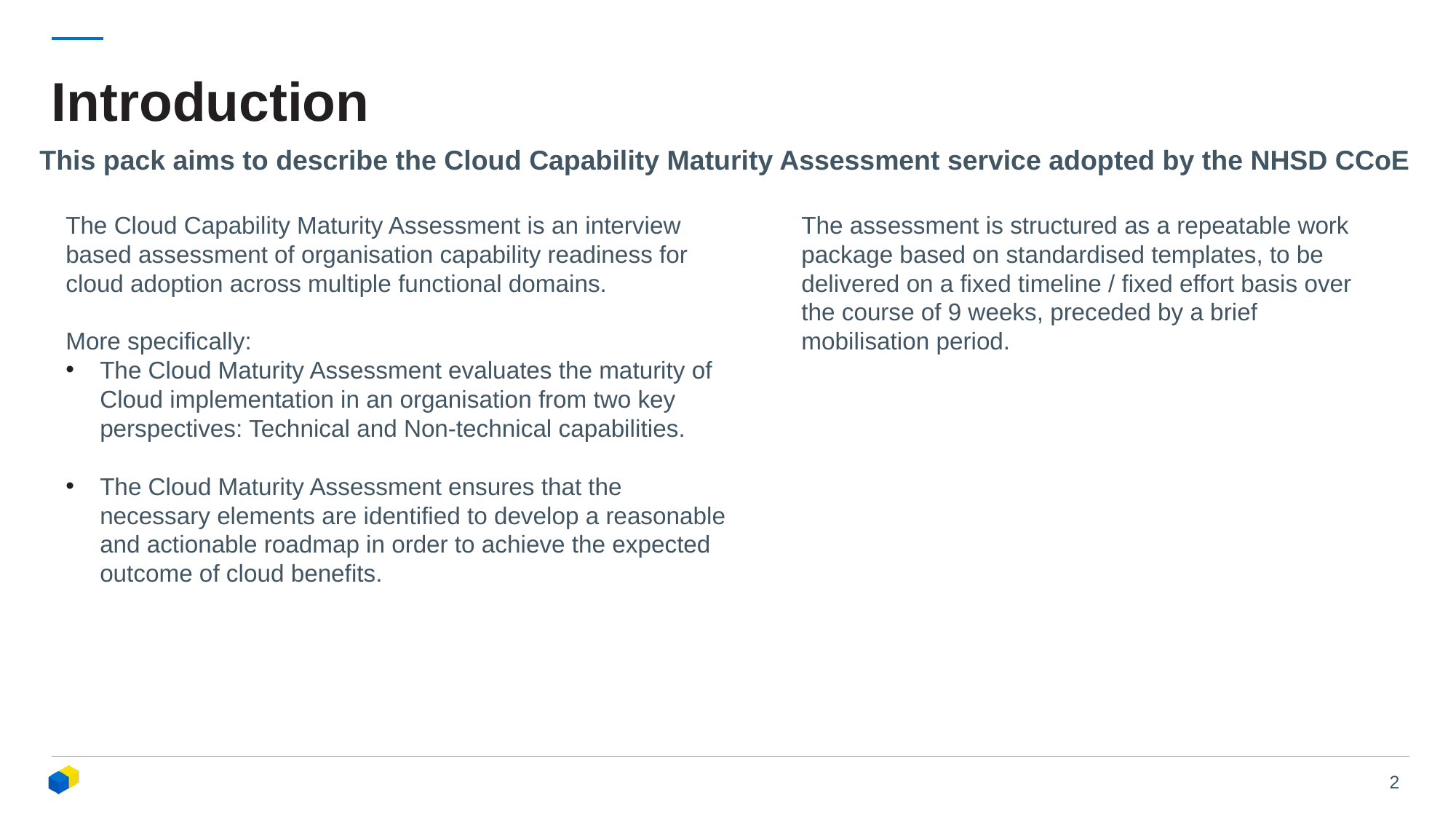

# Introduction
This pack aims to describe the Cloud Capability Maturity Assessment service adopted by the NHSD CCoE
The Cloud Capability Maturity Assessment is an interview based assessment of organisation capability readiness for cloud adoption across multiple functional domains.

More specifically:
The Cloud Maturity Assessment evaluates the maturity of Cloud implementation in an organisation from two key perspectives: Technical and Non-technical capabilities.

The Cloud Maturity Assessment ensures that the necessary elements are identified to develop a reasonable and actionable roadmap in order to achieve the expected outcome of cloud benefits.

The assessment is structured as a repeatable work package based on standardised templates, to be delivered on a fixed timeline / fixed effort basis over the course of 9 weeks, preceded by a brief mobilisation period.